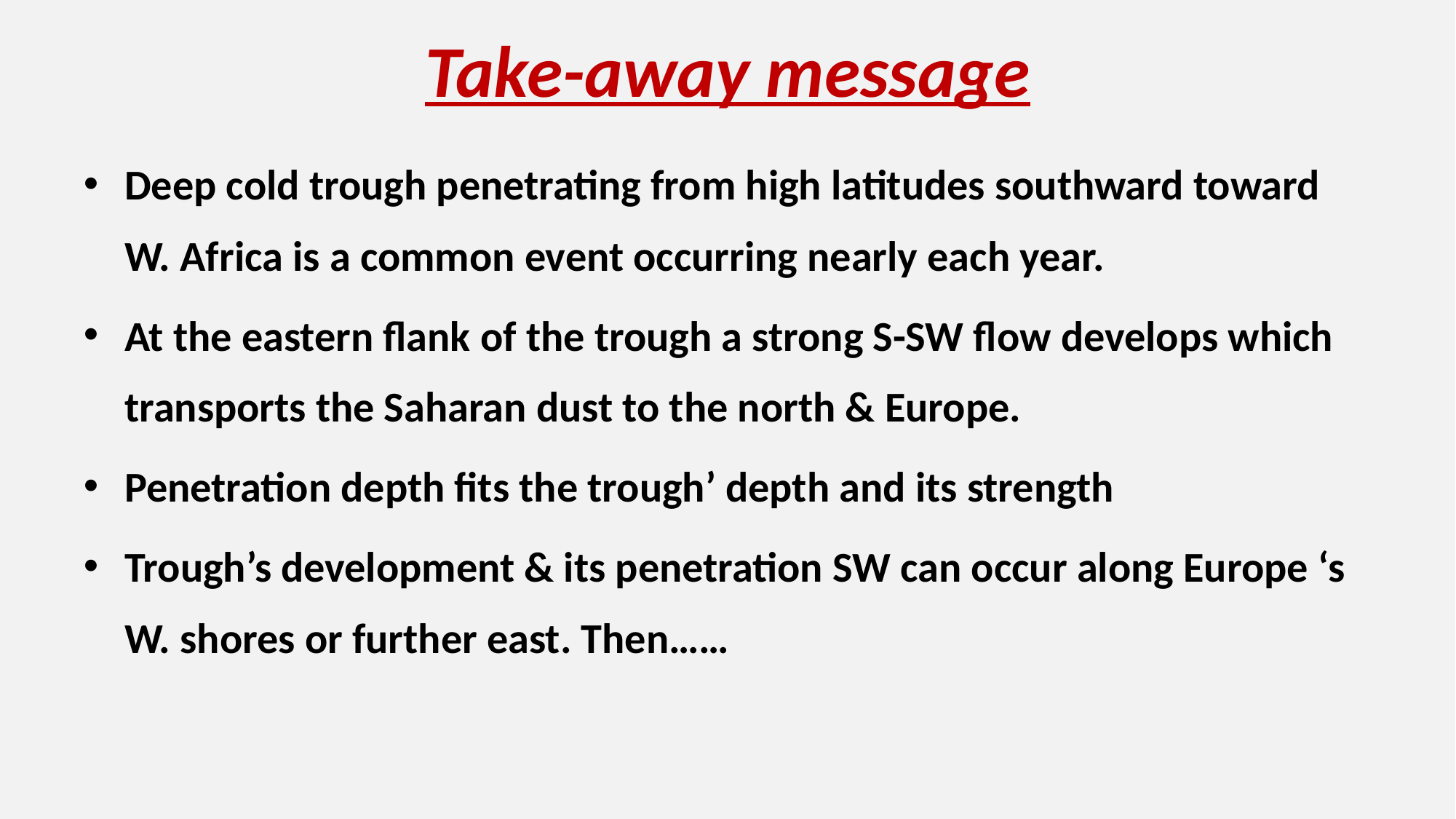

# Take-away message
Deep cold trough penetrating from high latitudes southward toward W. Africa is a common event occurring nearly each year.
At the eastern flank of the trough a strong S-SW flow develops which transports the Saharan dust to the north & Europe.
Penetration depth fits the trough’ depth and its strength
Trough’s development & its penetration SW can occur along Europe ‘s W. shores or further east. Then……